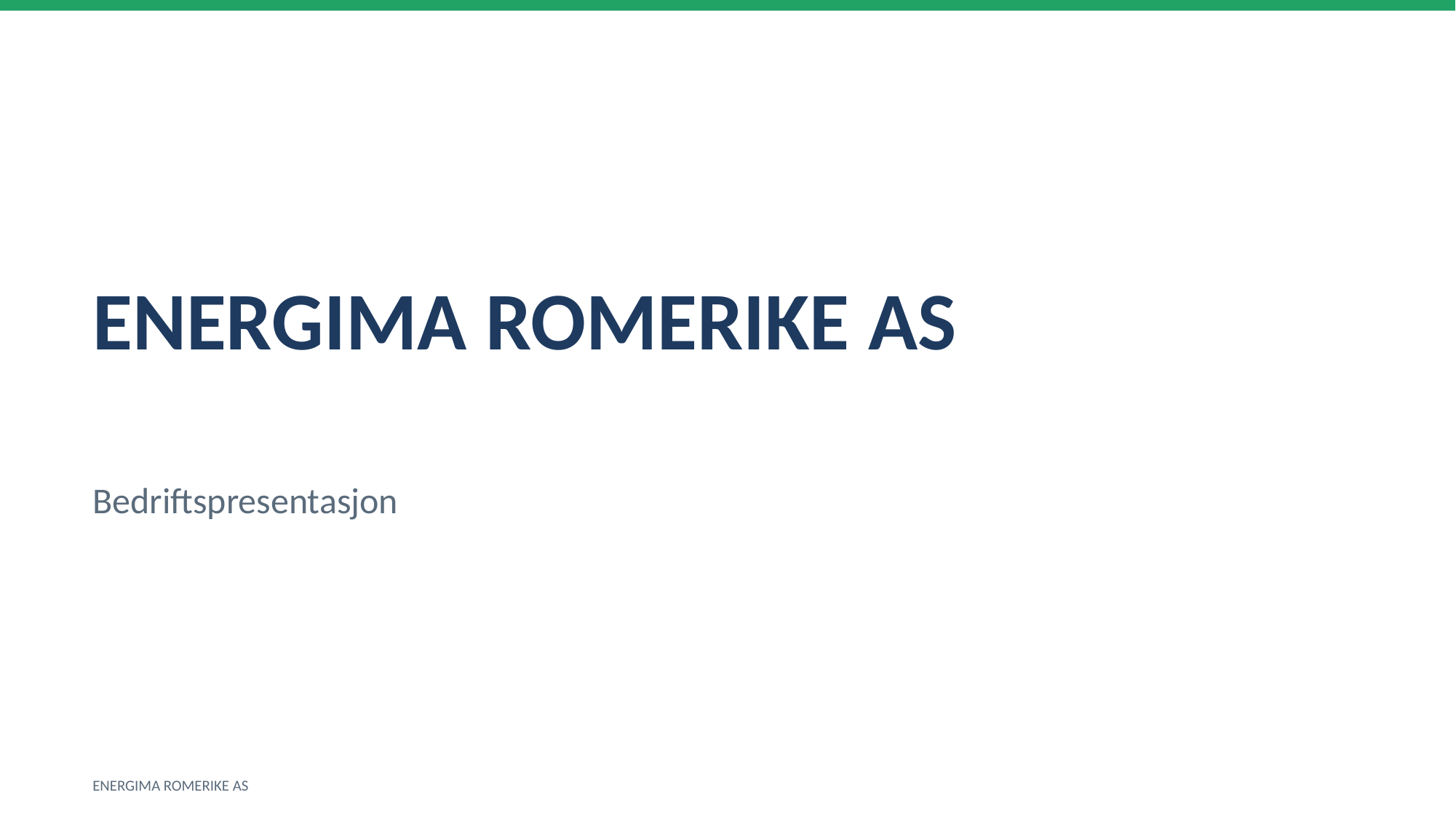

ENERGIMA ROMERIKE AS
Bedriftspresentasjon
ENERGIMA ROMERIKE AS